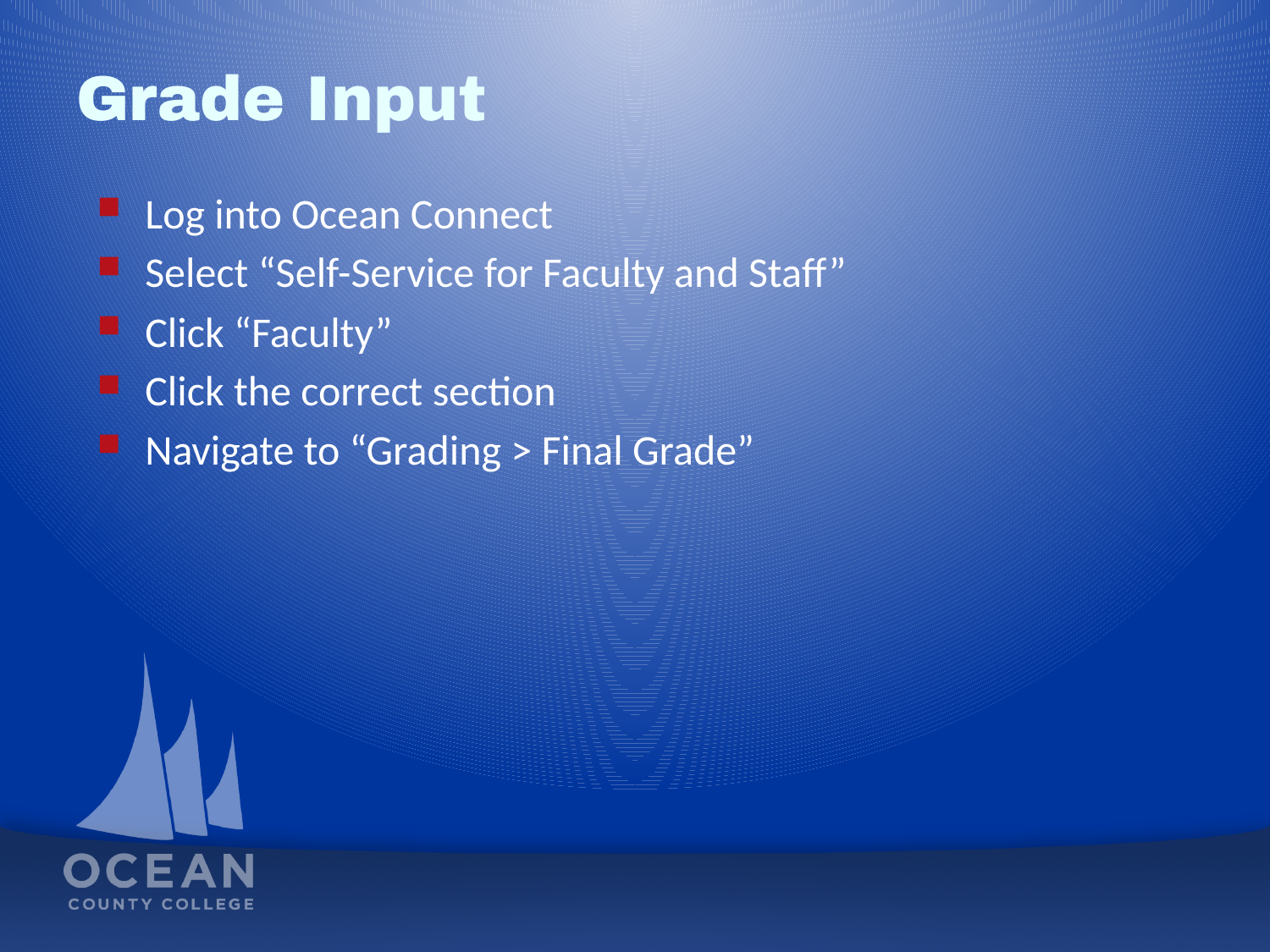

# Grade Input
Log into Ocean Connect
Select “Self-Service for Faculty and Staff”
Click “Faculty”
Click the correct section
Navigate to “Grading > Final Grade”